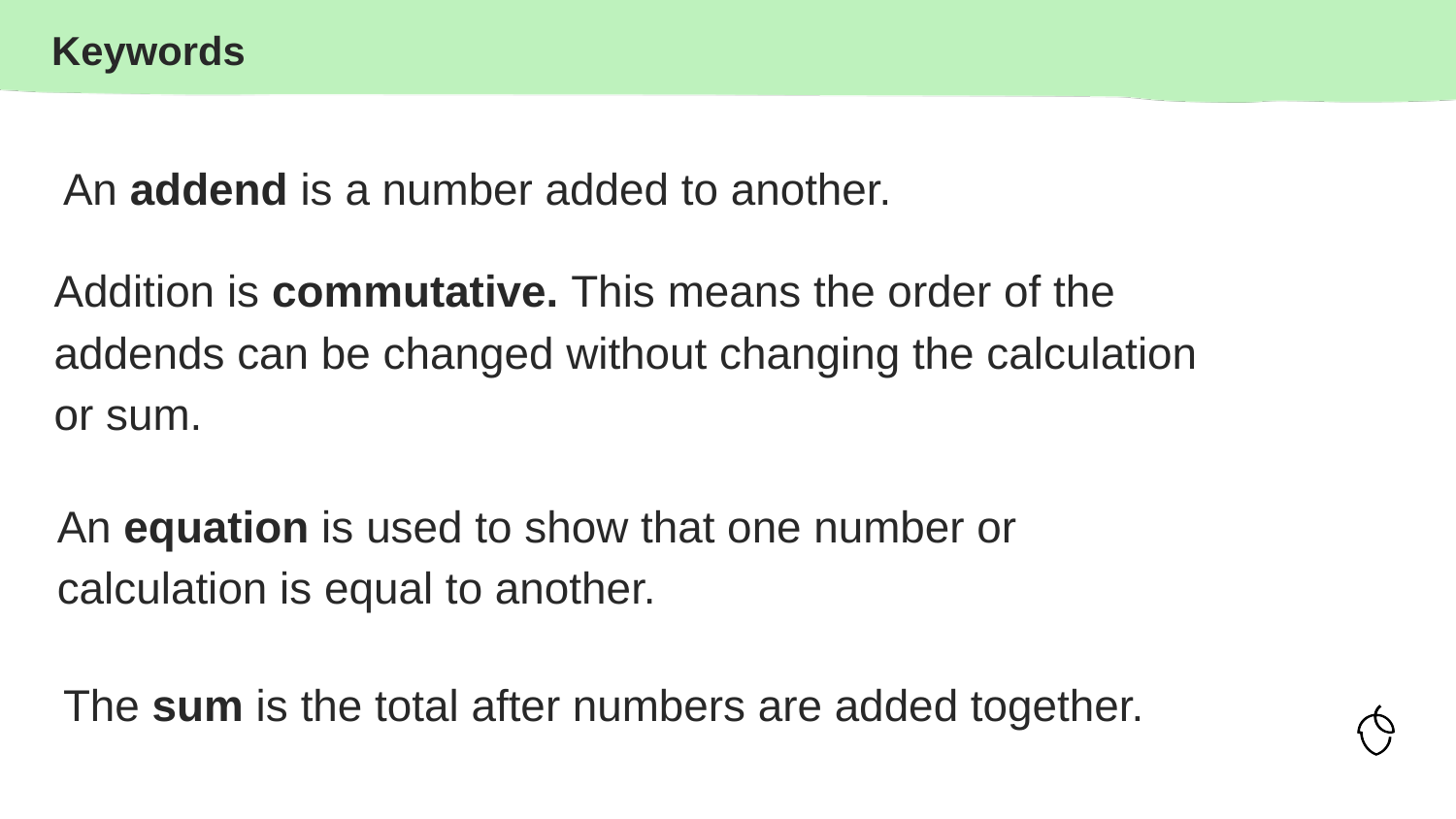

An addend is a number added to another.
Addition is commutative. This means the order of the addends can be changed without changing the calculation or sum.
An equation is used to show that one number or calculation is equal to another.
The sum is the total after numbers are added together.